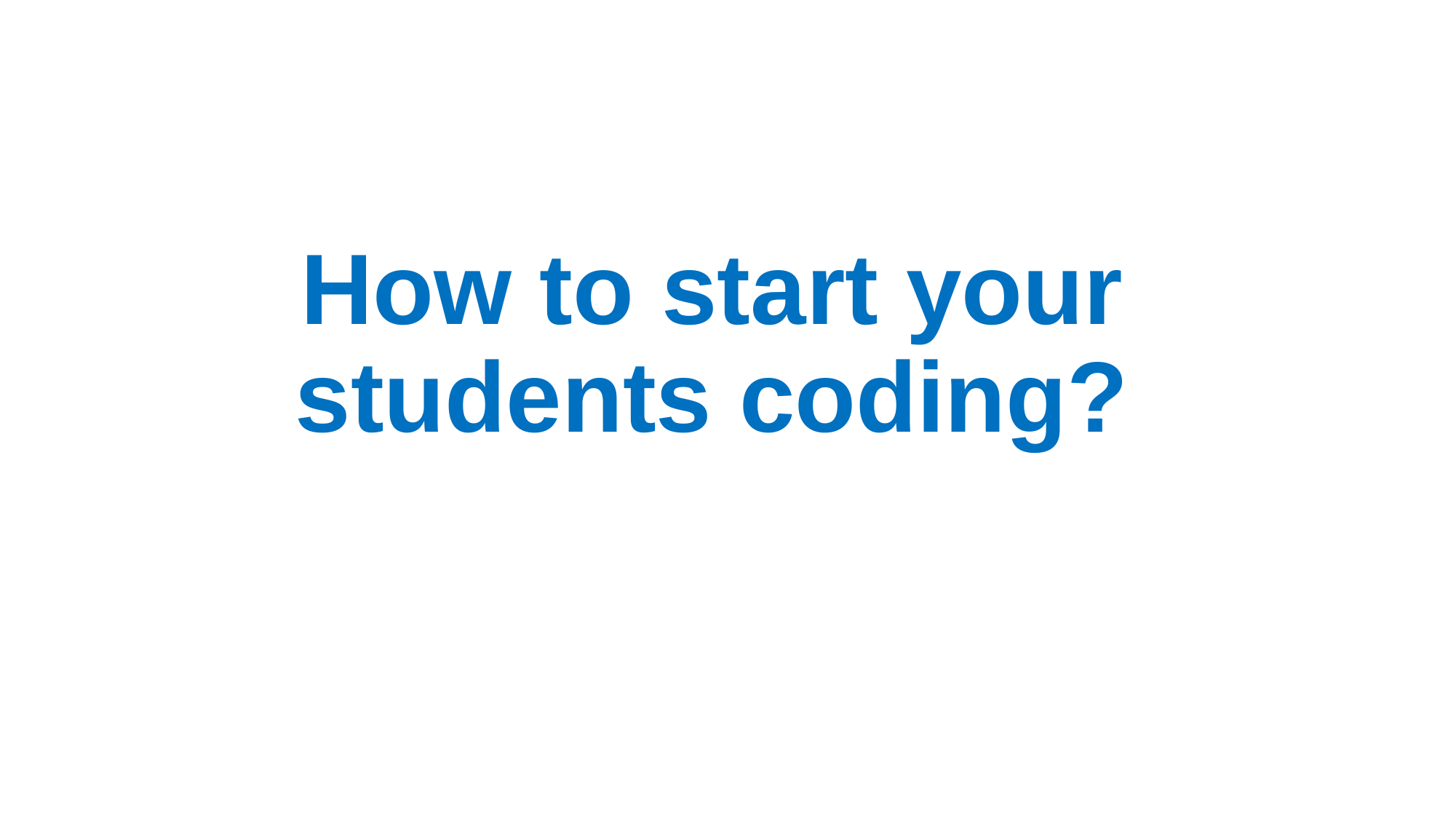

# How to start your students coding?